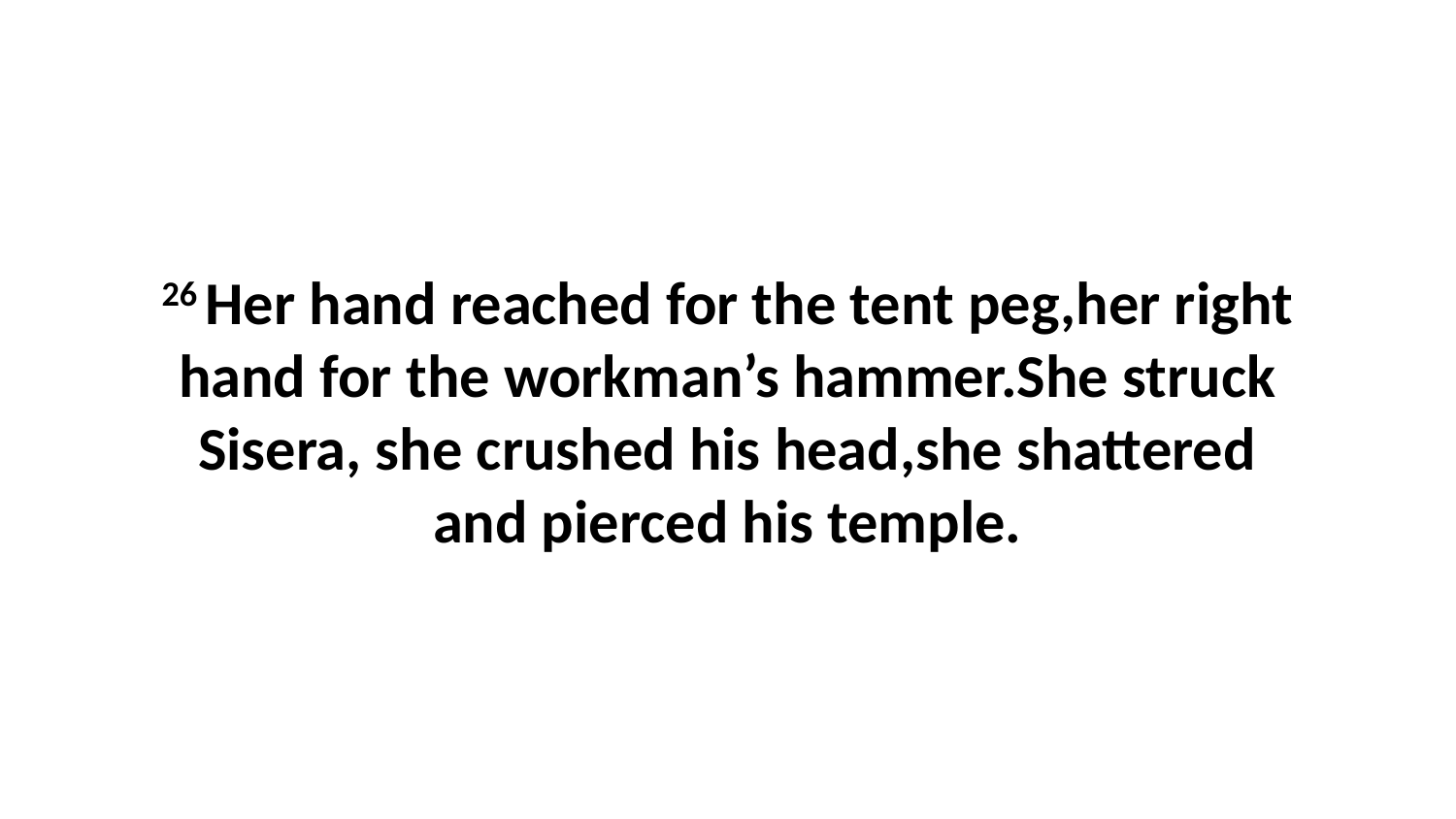

26 Her hand reached for the tent peg,her right hand for the workman’s hammer.She struck Sisera, she crushed his head,she shattered and pierced his temple.